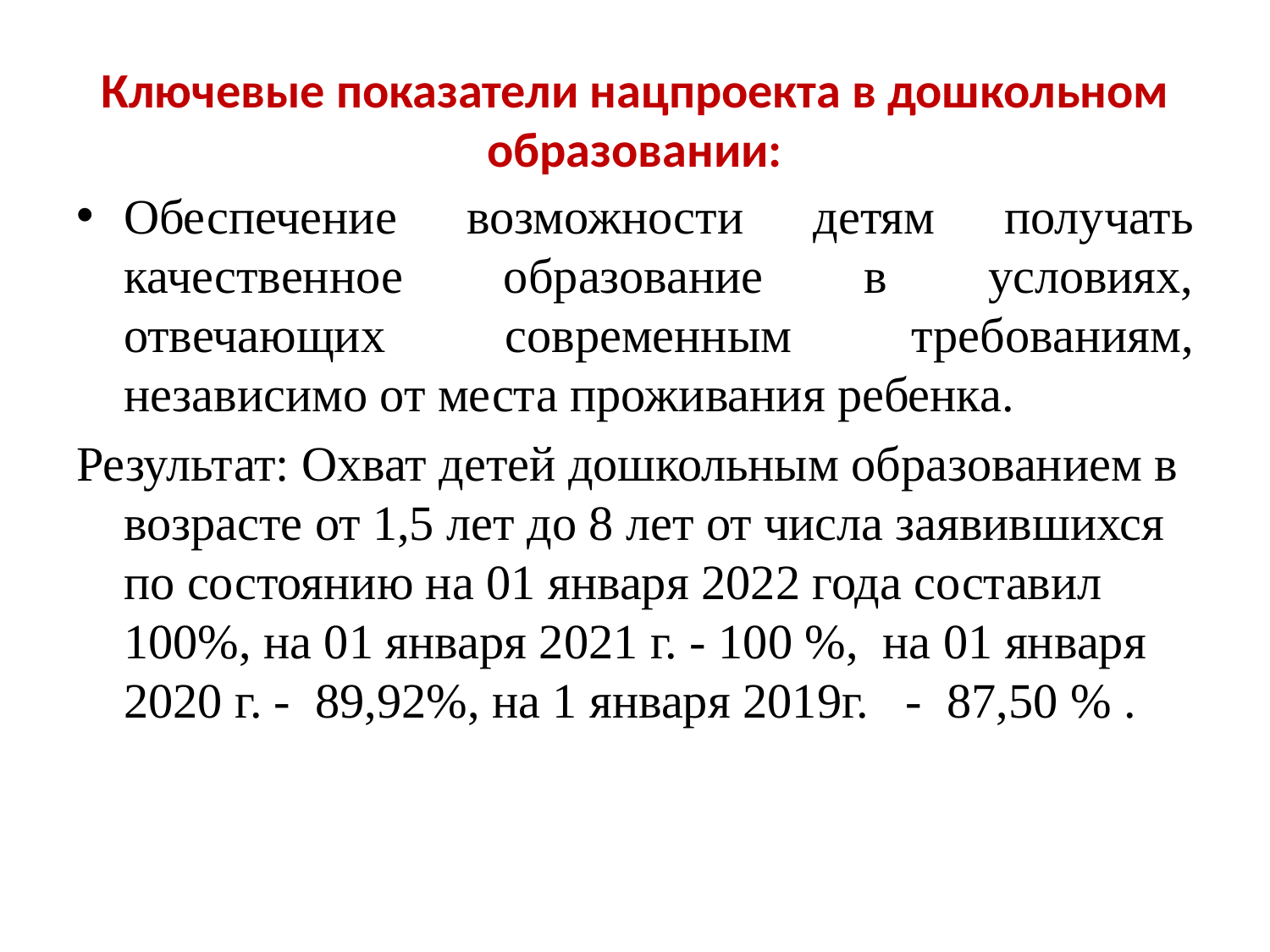

# Ключевые показатели нацпроекта в дошкольном образовании:
Обеспечение возможности детям получать качественное образование в условиях, отвечающих современным требованиям, независимо от места проживания ребенка.
Результат: Охват детей дошкольным образованием в возрасте от 1,5 лет до 8 лет от числа заявившихся по состоянию на 01 января 2022 года составил 100%, на 01 января 2021 г. - 100 %,  на 01 января 2020 г. -  89,92%, на 1 января 2019г.   -  87,50 % .